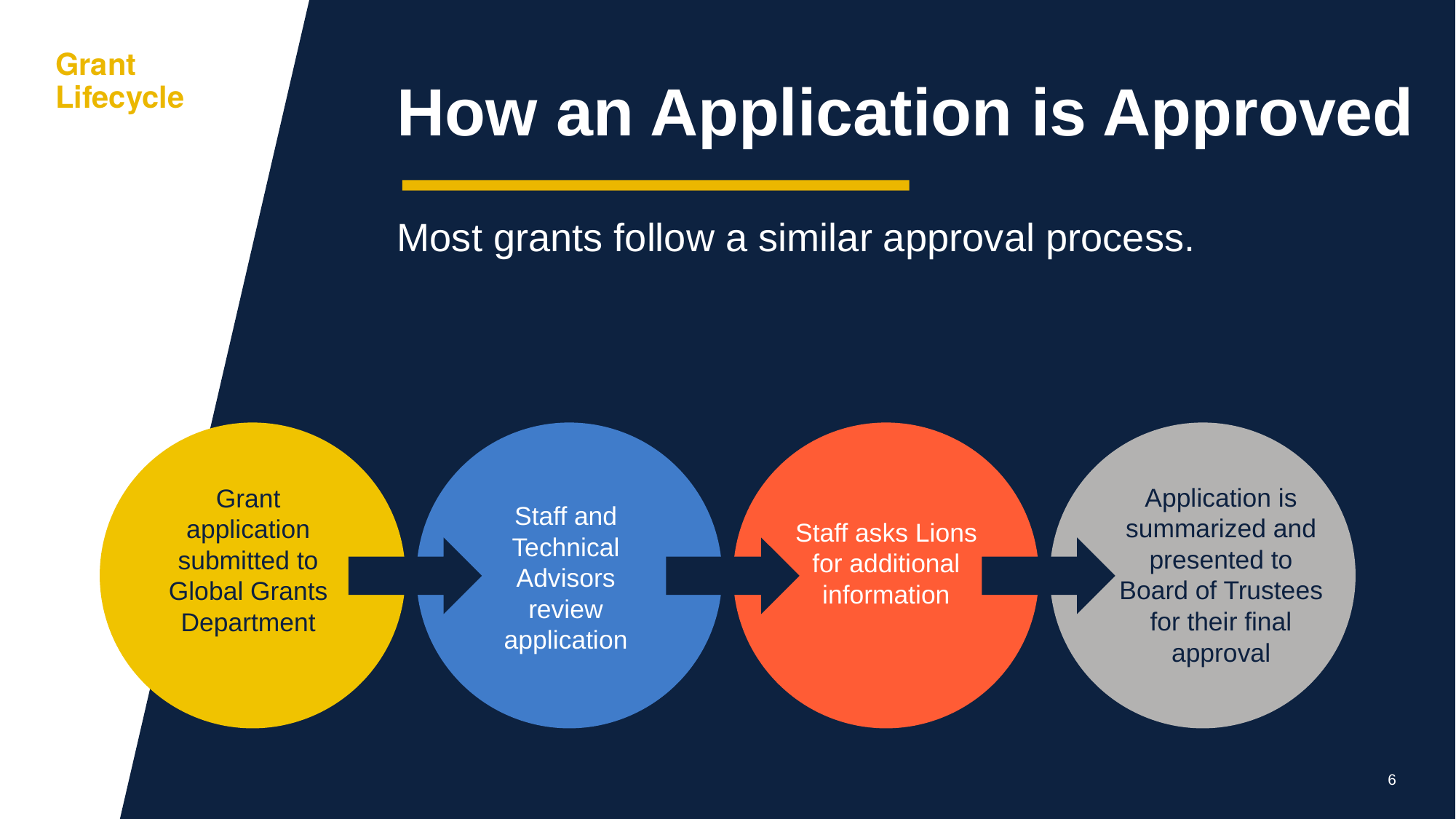

Grant Lifecycle
How an Application is Approved
Most grants follow a similar approval process.

Application is summarized and presented to Board of Trustees for their final approval
Grant application submitted to Global Grants Department
Staff and Technical Advisors review application
Staff asks Lions for additional information
6